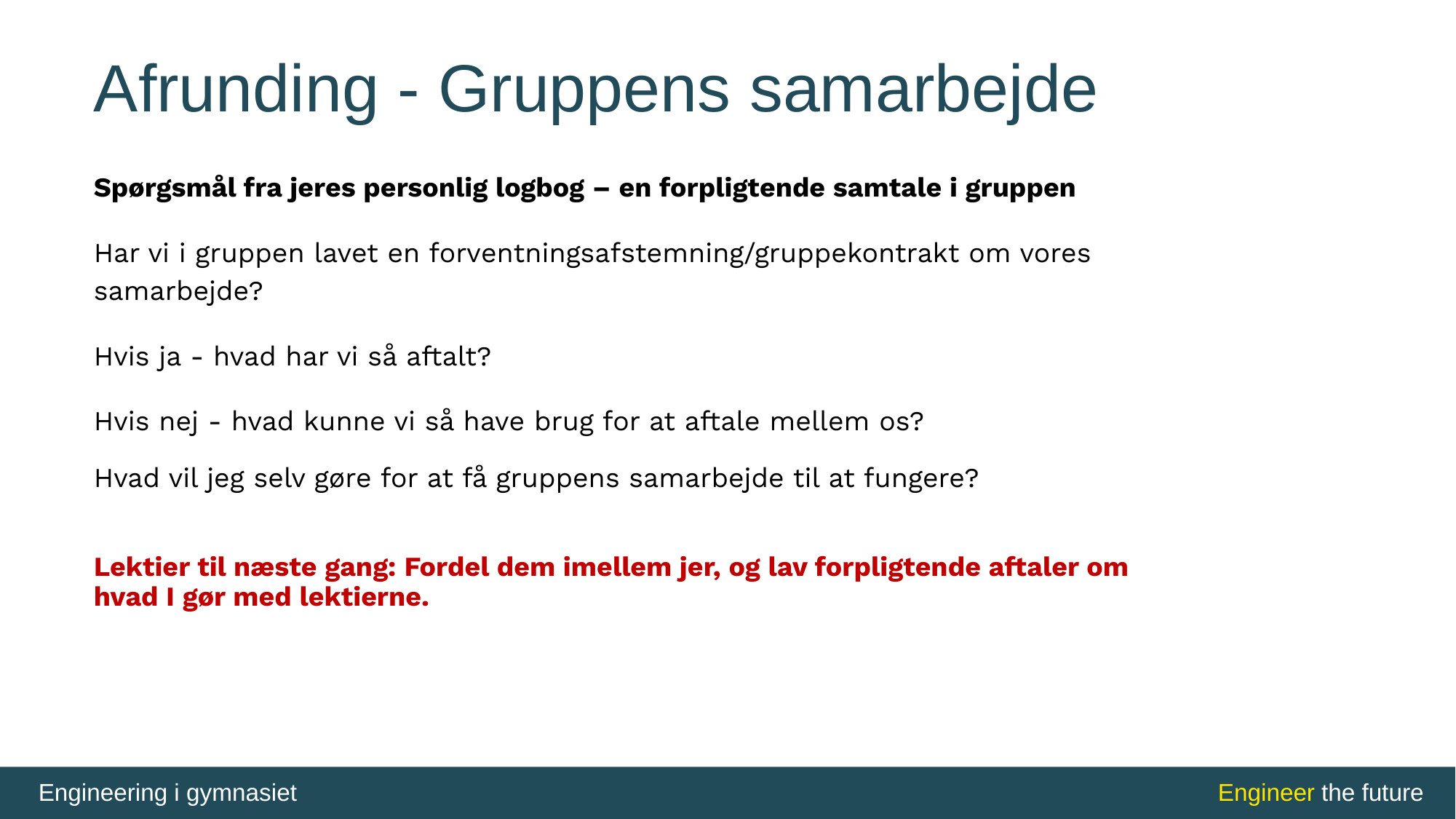

# Afrunding - Gruppens samarbejde
Spørgsmål fra jeres personlig logbog – en forpligtende samtale i gruppen
Har vi i gruppen lavet en forventningsafstemning/gruppekontrakt om vores samarbejde?
Hvis ja - hvad har vi så aftalt?
Hvis nej - hvad kunne vi så have brug for at aftale mellem os?
Hvad vil jeg selv gøre for at få gruppens samarbejde til at fungere?

Lektier til næste gang: Fordel dem imellem jer, og lav forpligtende aftaler om hvad I gør med lektierne.